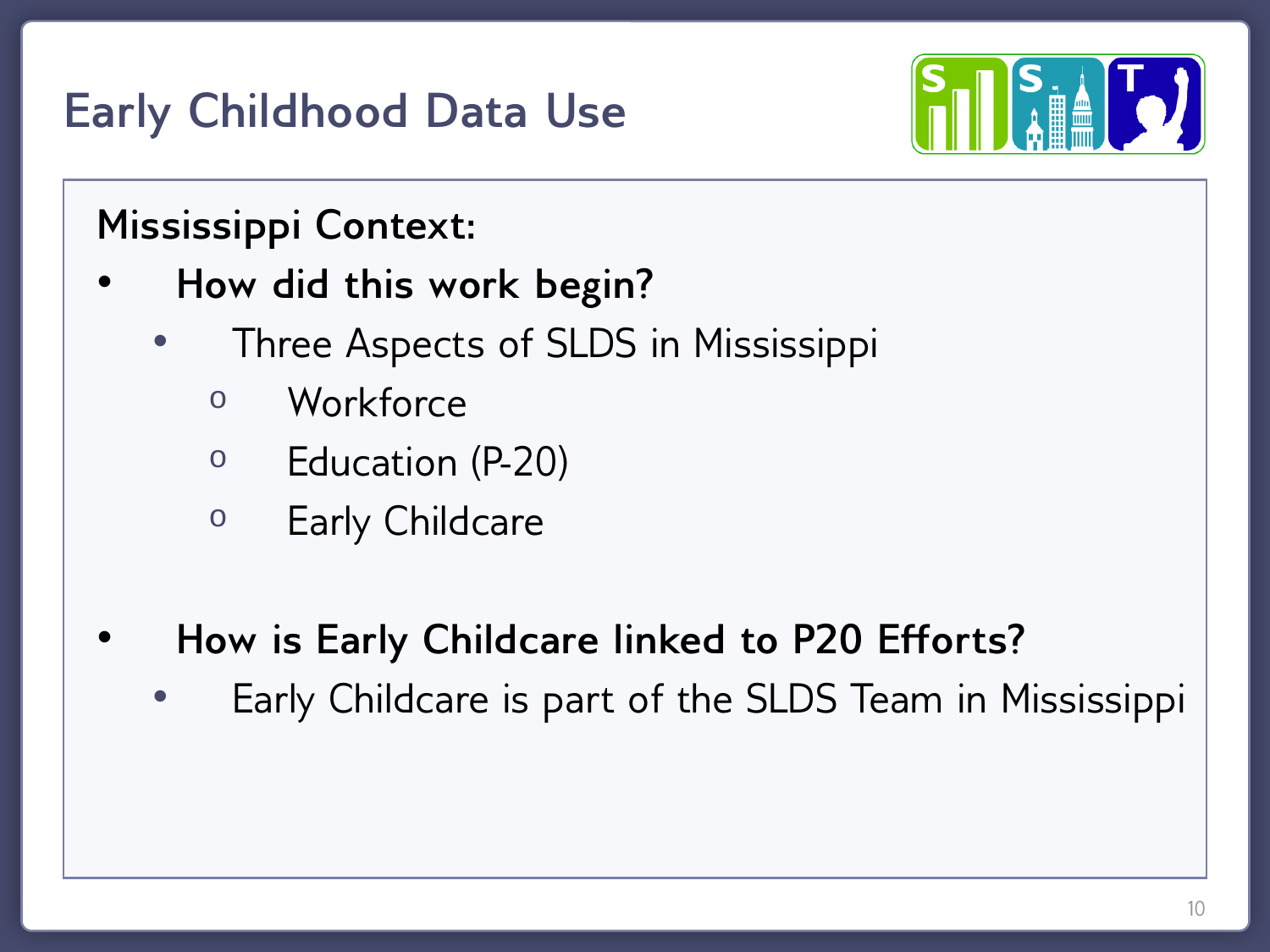

Early Childhood Data Use
Mississippi Context:
How did this work begin?
Three Aspects of SLDS in Mississippi
Workforce
Education (P-20)
Early Childcare

How is Early Childcare linked to P20 Efforts?
Early Childcare is part of the SLDS Team in Mississippi

10